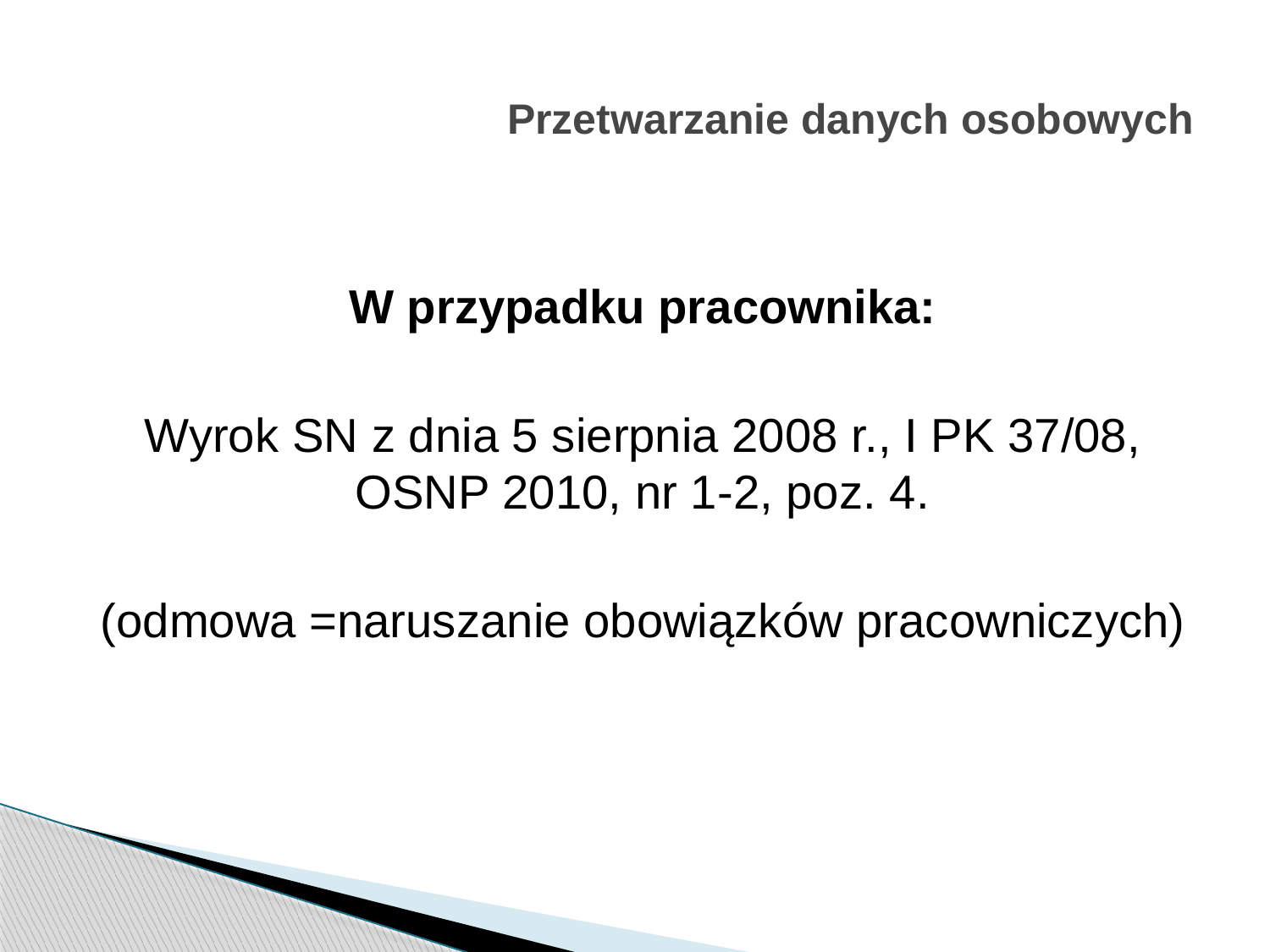

# Przetwarzanie danych osobowych

W przypadku pracownika:

Wyrok SN z dnia 5 sierpnia 2008 r., I PK 37/08, OSNP 2010, nr 1-2, poz. 4.

(odmowa =naruszanie obowiązków pracowniczych)